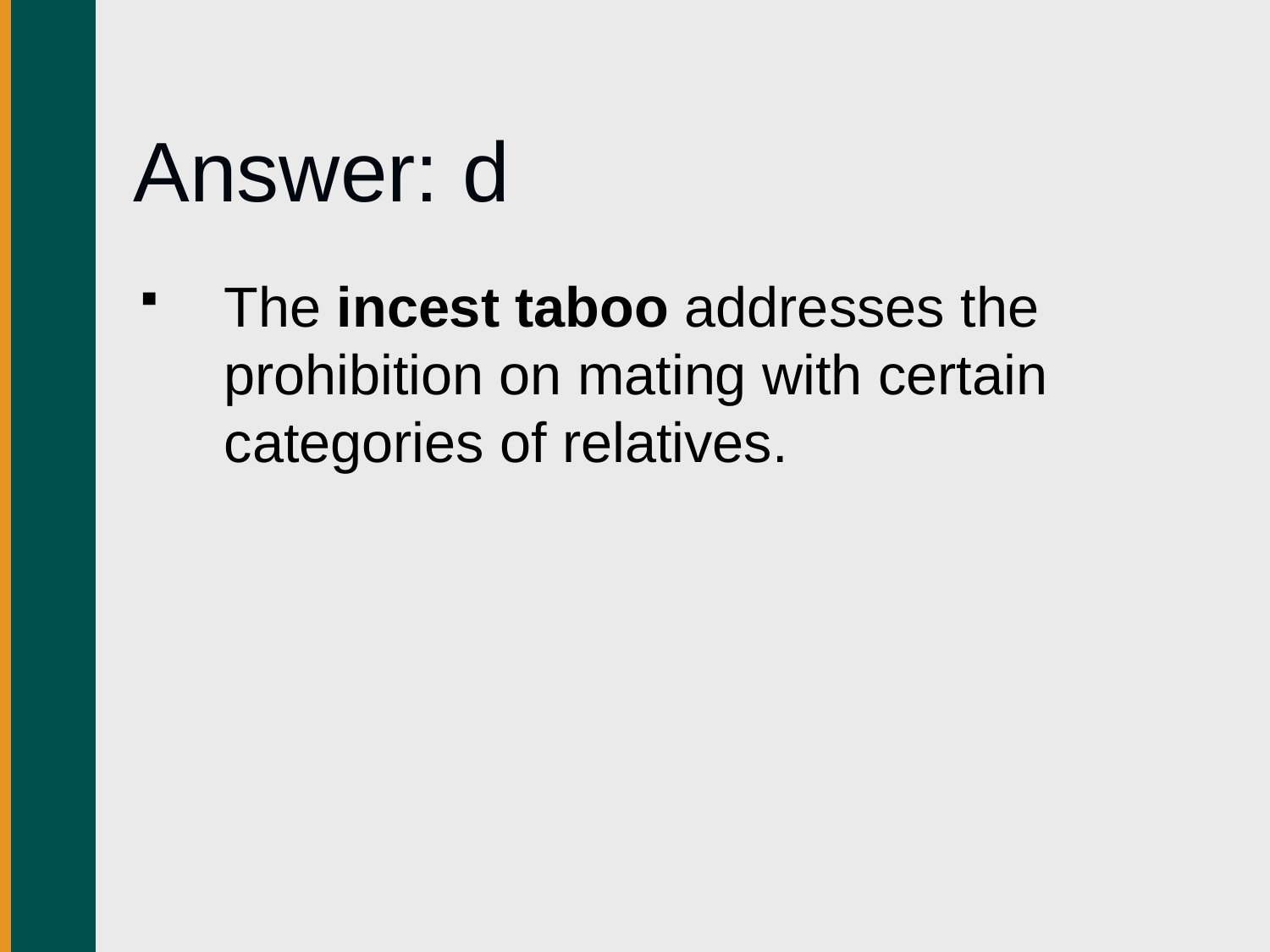

# Answer: d
The incest taboo addresses the prohibition on mating with certain categories of relatives.